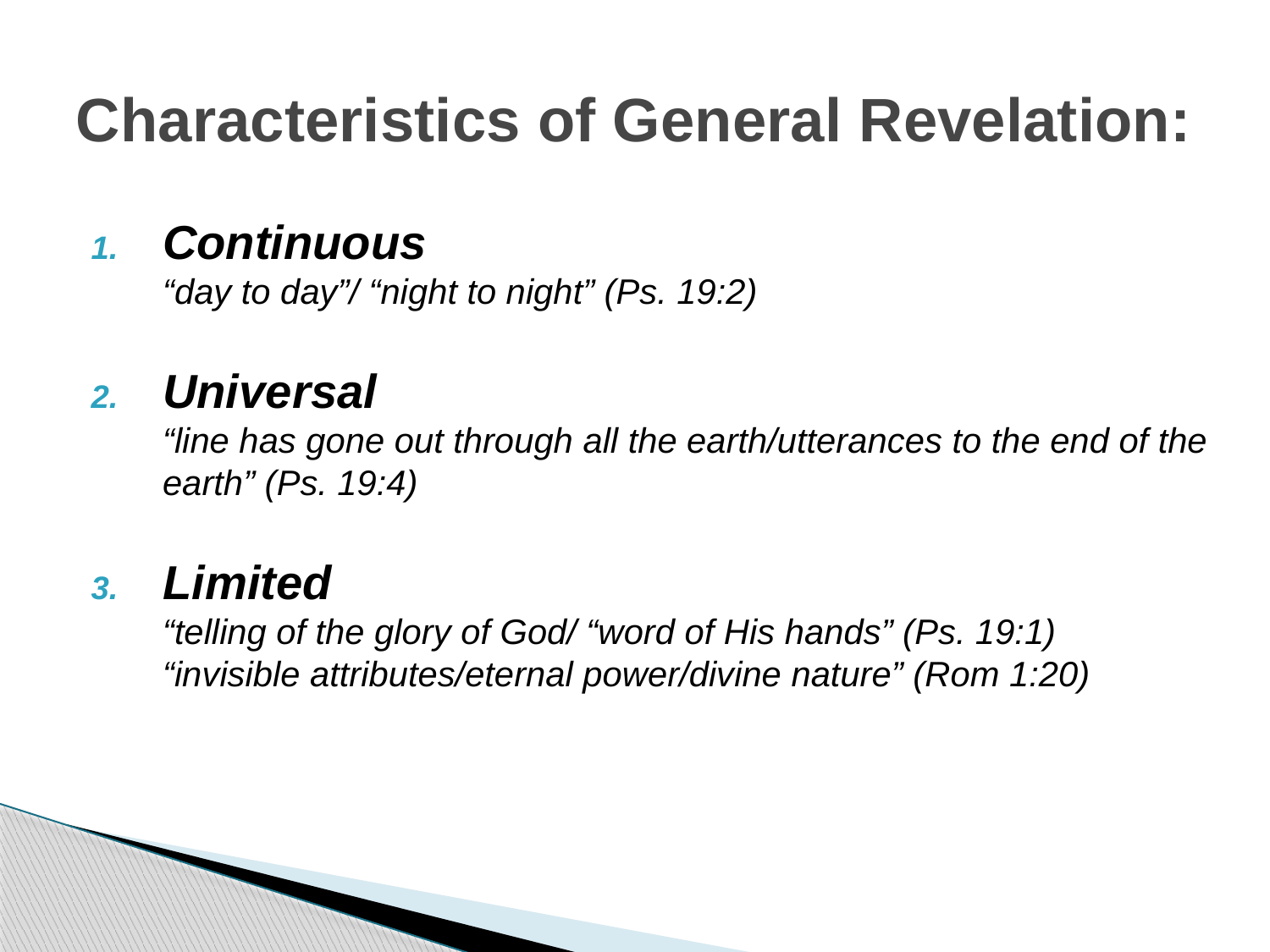

# Characteristics of General Revelation:
Continuous
“day to day”/ “night to night” (Ps. 19:2)
Universal
“line has gone out through all the earth/utterances to the end of the earth” (Ps. 19:4)
Limited
“telling of the glory of God/ “word of His hands” (Ps. 19:1)
“invisible attributes/eternal power/divine nature” (Rom 1:20)